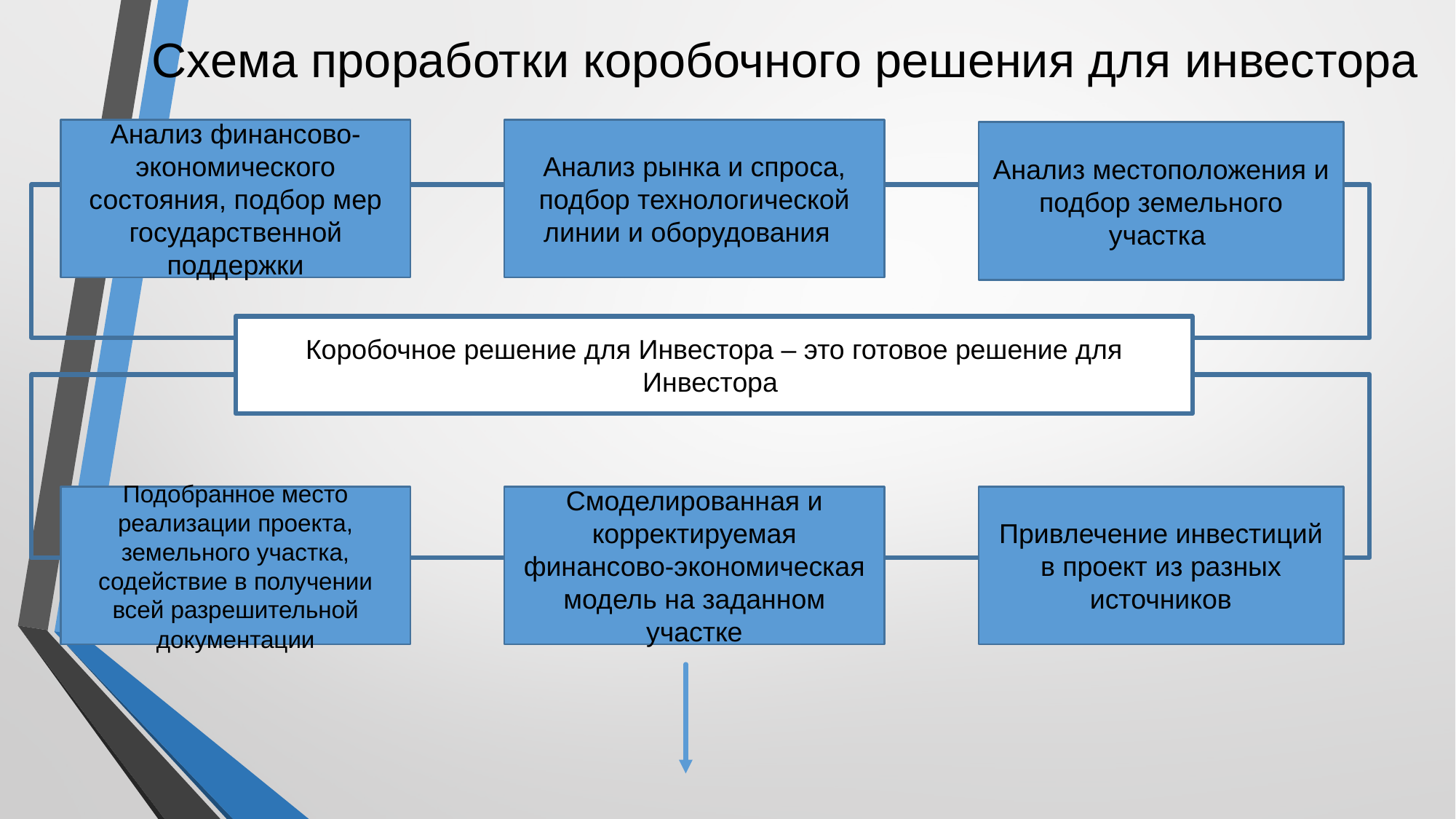

# Схема проработки коробочного решения для инвестора
Анализ финансово-экономического состояния, подбор мер государственной поддержки
Анализ рынка и спроса, подбор технологической линии и оборудования
Анализ местоположения и подбор земельного участка

Коробочное решение для Инвестора – это готовое решение для Инвестора

Подобранное место реализации проекта, земельного участка, содействие в получении всей разрешительной документации
Смоделированная и корректируемая финансово-экономическая модель на заданном участке
Привлечение инвестиций в проект из разных источников